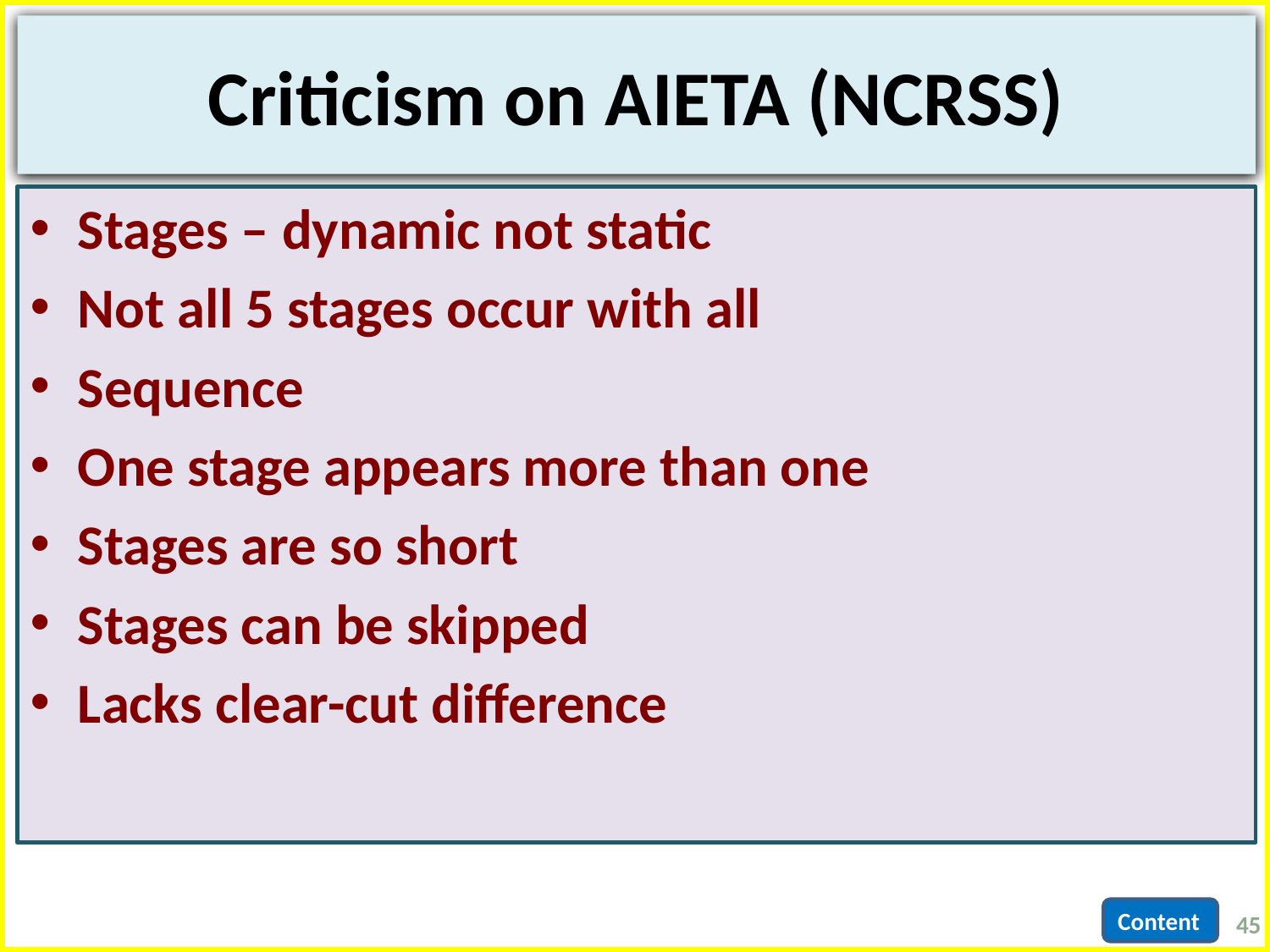

# Criticism on AIETA (NCRSS)
Stages – dynamic not static
Not all 5 stages occur with all
Sequence
One stage appears more than one
Stages are so short
Stages can be skipped
Lacks clear-cut difference

45